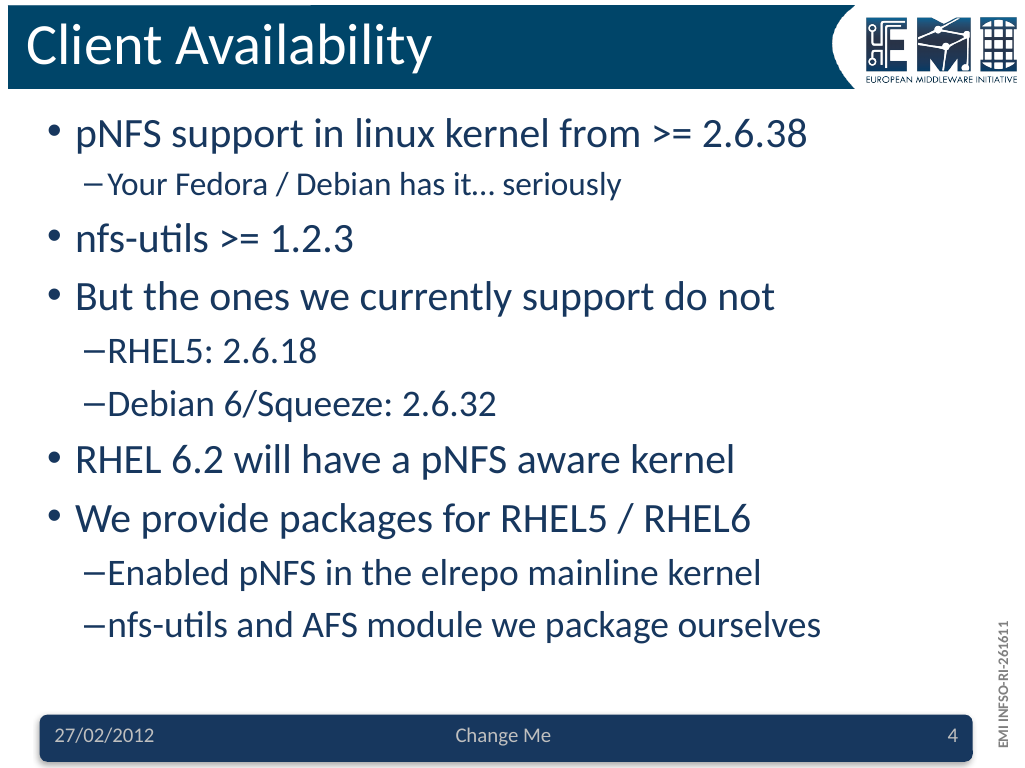

# Client Availability
pNFS support in linux kernel from >= 2.6.38
Your Fedora / Debian has it… seriously
nfs-utils >= 1.2.3
But the ones we currently support do not
RHEL5: 2.6.18
Debian 6/Squeeze: 2.6.32
RHEL 6.2 will have a pNFS aware kernel
We provide packages for RHEL5 / RHEL6
Enabled pNFS in the elrepo mainline kernel
nfs-utils and AFS module we package ourselves

27/02/2012
Change Me
4